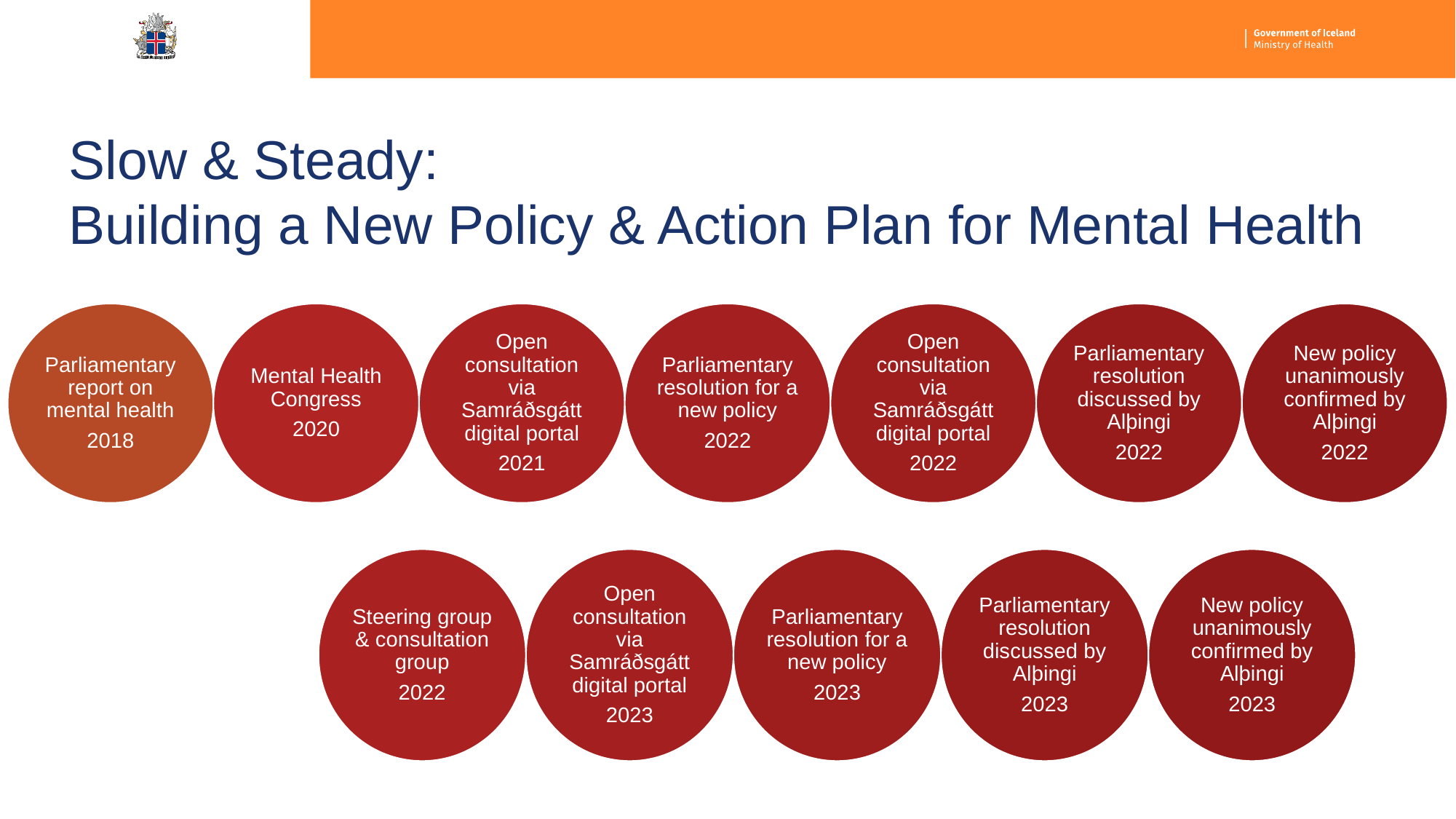

# Slow & Steady: Building a New Policy & Action Plan for Mental Health
Parliamentary report on mental health
2018
Mental Health Congress
2020
Open consultation via Samráðsgátt digital portal
2021
Parliamentary resolution for a new policy
2022
Open consultation via Samráðsgátt digital portal
2022
Parliamentary resolution discussed by Alþingi
2022
New policy unanimously confirmed by Alþingi
2022
Steering group & consultation group
2022
Open consultation via Samráðsgátt digital portal
2023
Parliamentary resolution for a new policy
2023
Parliamentary resolution discussed by Alþingi
2023
New policy unanimously confirmed by Alþingi
2023